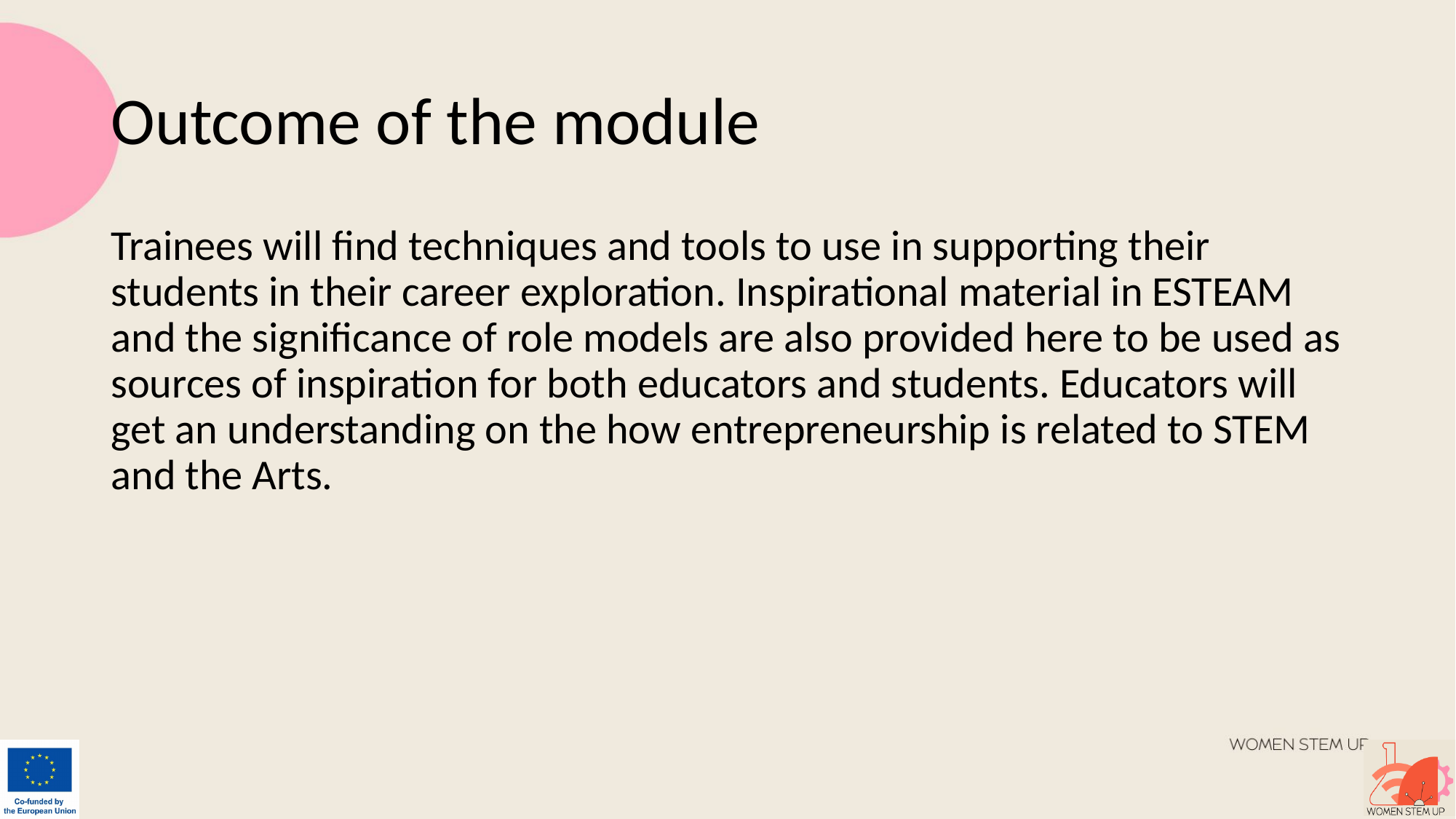

# Outcome of the module
Trainees will find techniques and tools to use in supporting their students in their career exploration. Inspirational material in ESTEAM and the significance of role models are also provided here to be used as sources of inspiration for both educators and students. Educators will get an understanding on the how entrepreneurship is related to STEM and the Arts.